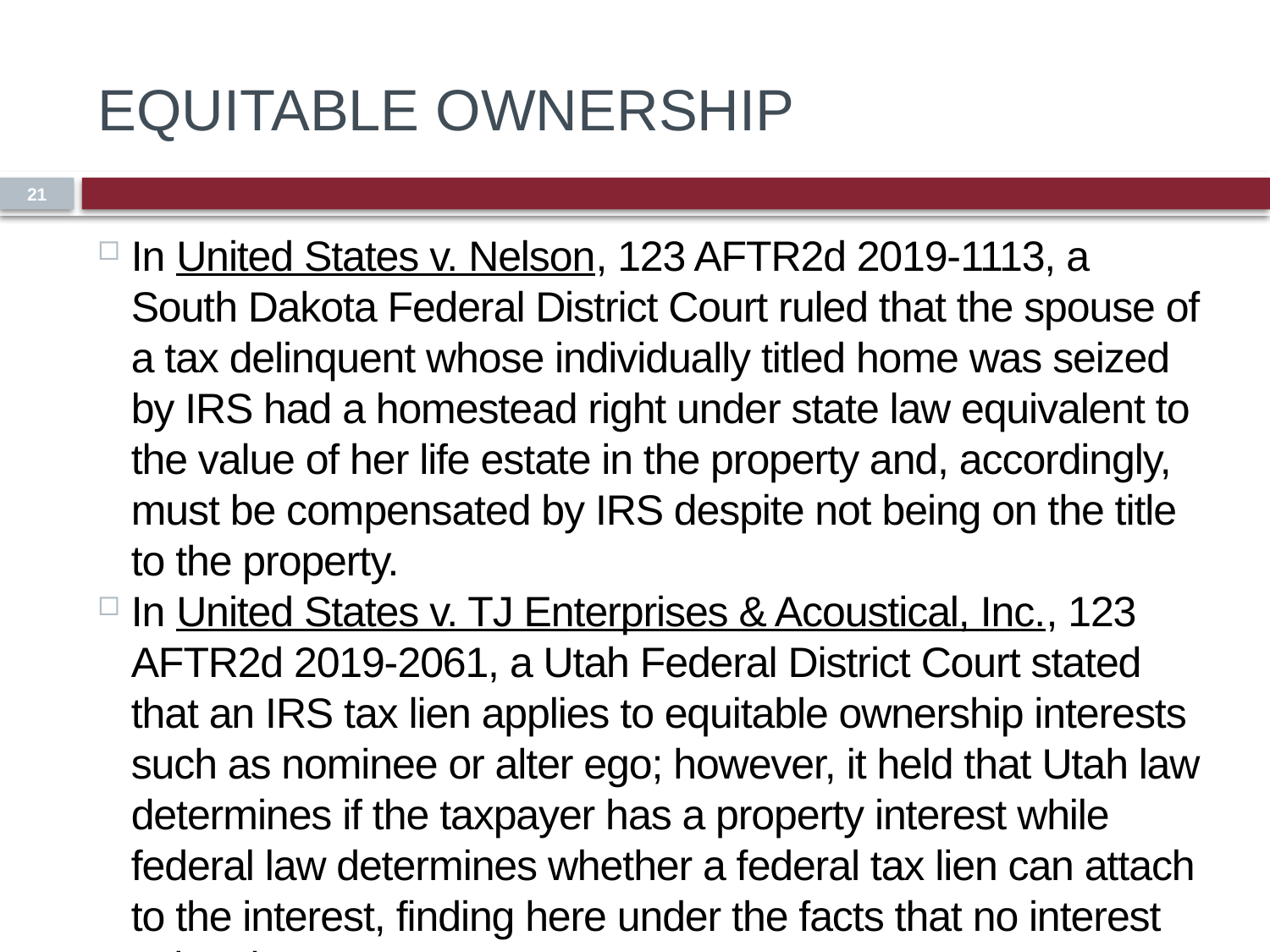

#
Equitable Ownership
21
In United States v. Nelson, 123 AFTR2d 2019-1113, a South Dakota Federal District Court ruled that the spouse of a tax delinquent whose individually titled home was seized by IRS had a homestead right under state law equivalent to the value of her life estate in the property and, accordingly, must be compensated by IRS despite not being on the title to the property.
In United States v. TJ Enterprises & Acoustical, Inc., 123 AFTR2d 2019-2061, a Utah Federal District Court stated that an IRS tax lien applies to equitable ownership interests such as nominee or alter ego; however, it held that Utah law determines if the taxpayer has a property interest while federal law determines whether a federal tax lien can attach to the interest, finding here under the facts that no interest existed.